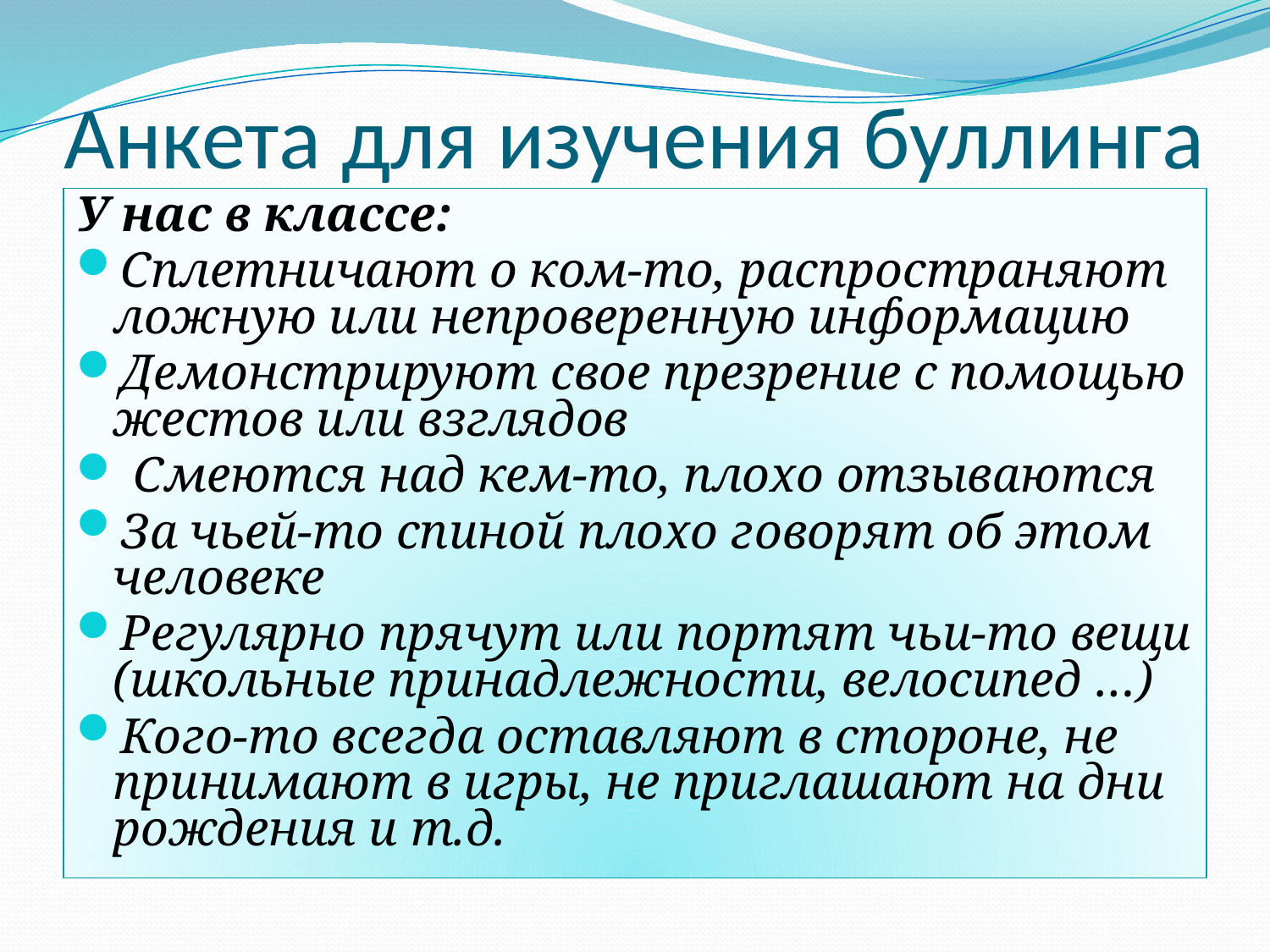

# Анкета для изучения буллинга
У нас в классе:
Сплетничают о ком-то, распространяют ложную или непроверенную информацию
Демонстрируют свое презрение с помощью жестов или взглядов
 Смеются над кем-то, плохо отзываются
За чьей-то спиной плохо говорят об этом человеке
Регулярно прячут или портят чьи-то вещи (школьные принадлежности, велосипед …)
Кого-то всегда оставляют в стороне, не принимают в игры, не приглашают на дни рождения и т.д.